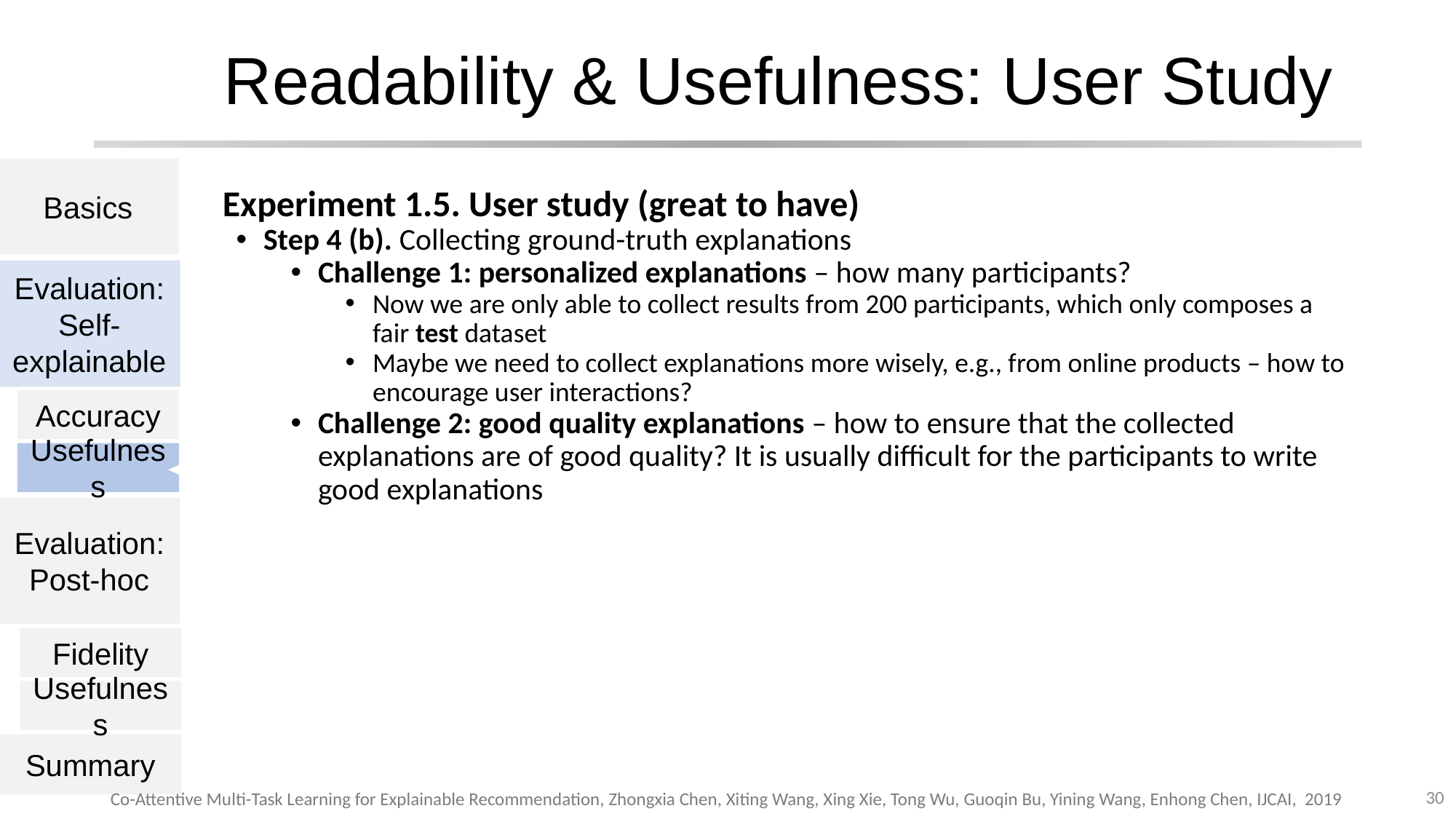

# Readability & Usefulness: User Study
Basics
Evaluation:
Self-explainable
Accuracy
Usefulness

Evaluation:
Post-hoc
Fidelity
Usefulness
Summary
Experiment 1.5. User study (great to have)
Step 4 (b). Collecting ground-truth explanations
Challenge 1: personalized explanations – how many participants?
Now we are only able to collect results from 200 participants, which only composes a fair test dataset
Maybe we need to collect explanations more wisely, e.g., from online products – how to encourage user interactions?
Challenge 2: good quality explanations – how to ensure that the collected explanations are of good quality? It is usually difficult for the participants to write good explanations

Model accuracy can be improved by few rounds of interactions
30
Co-Attentive Multi-Task Learning for Explainable Recommendation, Zhongxia Chen, Xiting Wang, Xing Xie, Tong Wu, Guoqin Bu, Yining Wang, Enhong Chen, IJCAI,  2019